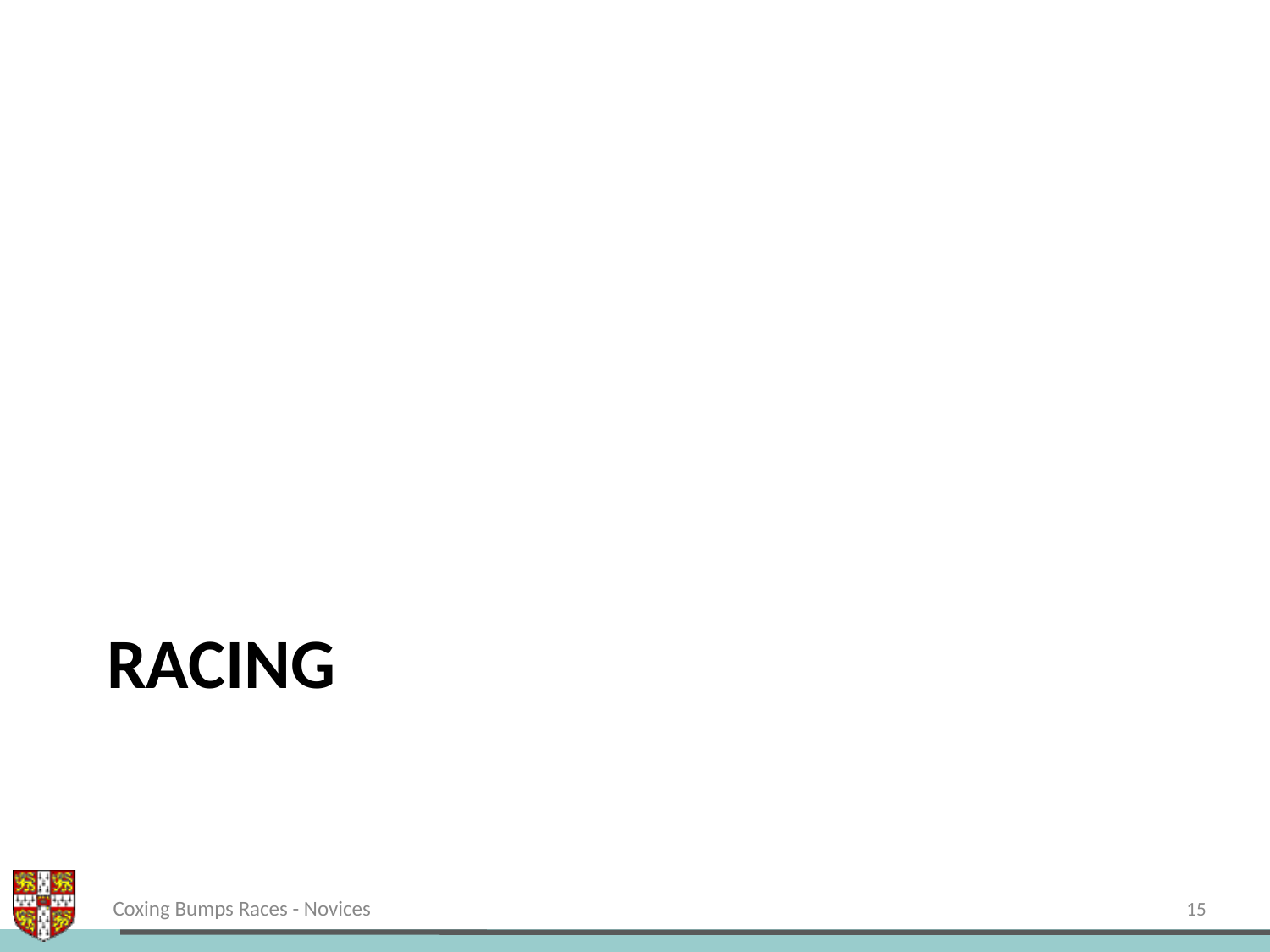

# Racing
Coxing Bumps Races - Novices
15